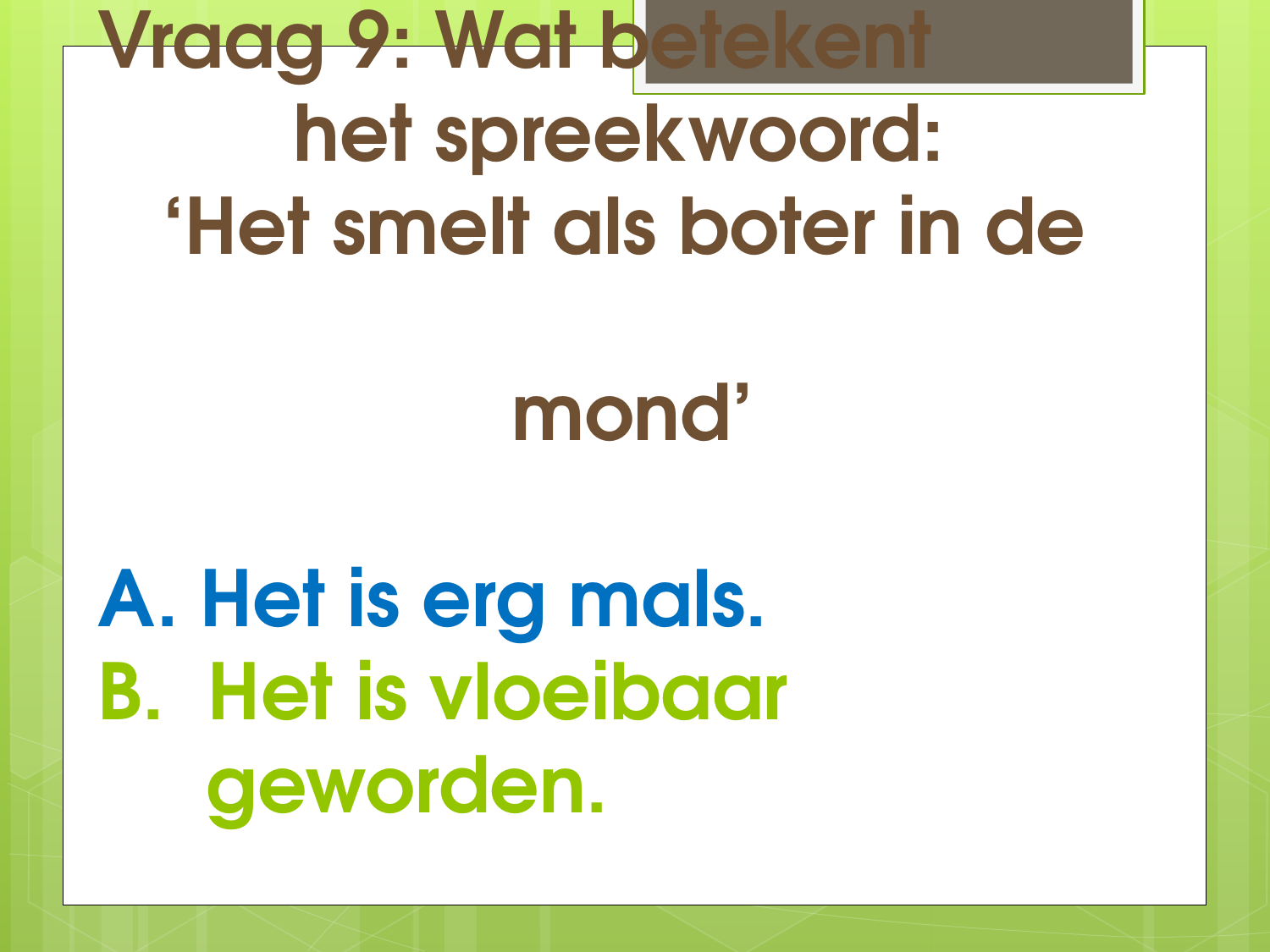

# Vraag 9: Wat betekent het spreekwoord: ‘Het smelt als boter in de mond’ A. Het is erg mals. B.  Het is vloeibaar geworden.